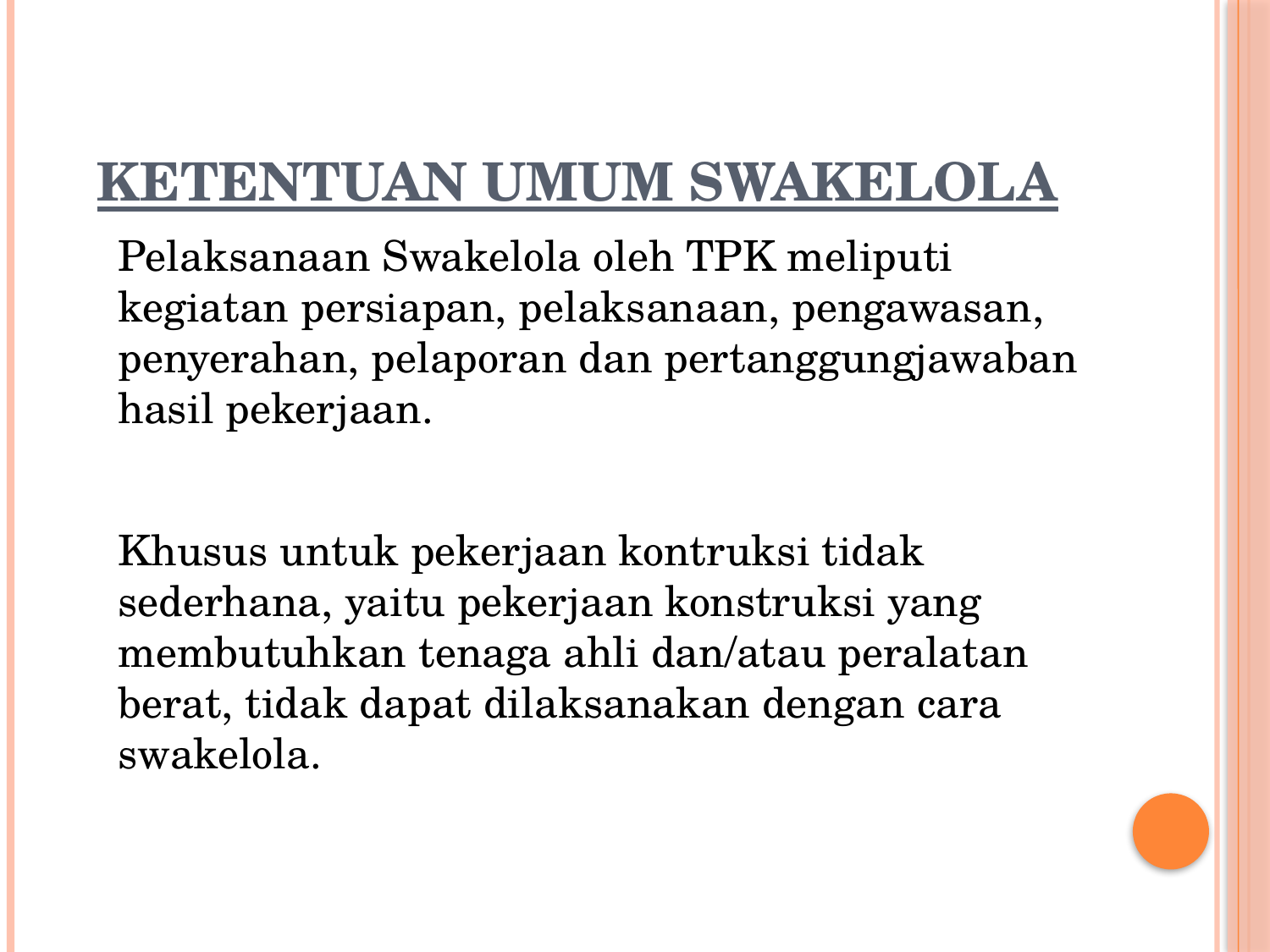

#
Ketentuan Umum Swakelola
Pelaksanaan Swakelola oleh TPK meliputi kegiatan persiapan, pelaksanaan, pengawasan, penyerahan, pelaporan dan pertanggungjawaban hasil pekerjaan.
Khusus untuk pekerjaan kontruksi tidak sederhana, yaitu pekerjaan konstruksi yang membutuhkan tenaga ahli dan/atau peralatan berat, tidak dapat dilaksanakan dengan cara swakelola.